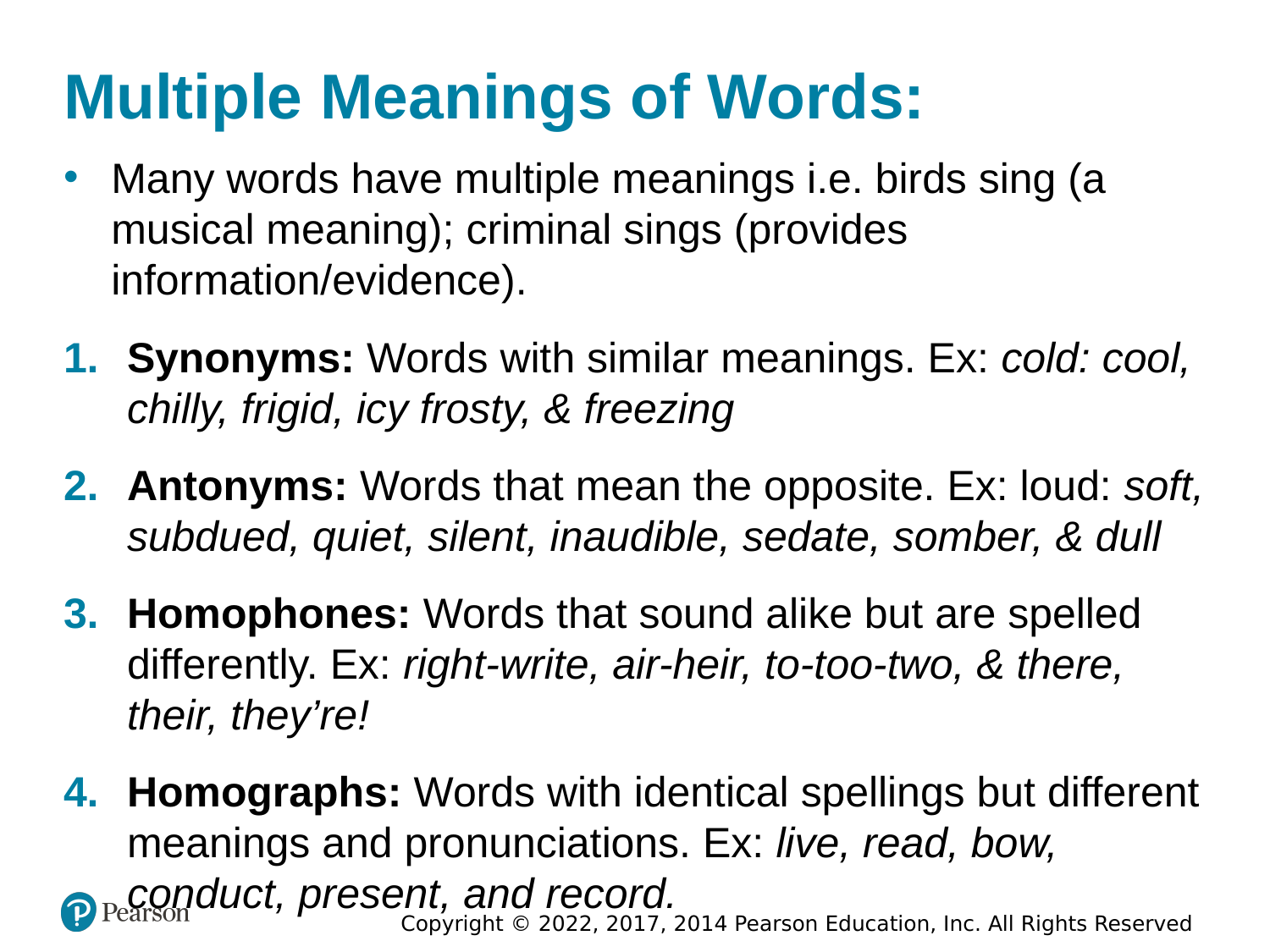

# Multiple Meanings of Words:
Many words have multiple meanings i.e. birds sing (a musical meaning); criminal sings (provides information/evidence).
Synonyms: Words with similar meanings. Ex: cold: cool, chilly, frigid, icy frosty, & freezing
Antonyms: Words that mean the opposite. Ex: loud: soft, subdued, quiet, silent, inaudible, sedate, somber, & dull
Homophones: Words that sound alike but are spelled differently. Ex: right-write, air-heir, to-too-two, & there, their, they’re!
Homographs: Words with identical spellings but different meanings and pronunciations. Ex: live, read, bow, conduct, present, and record.